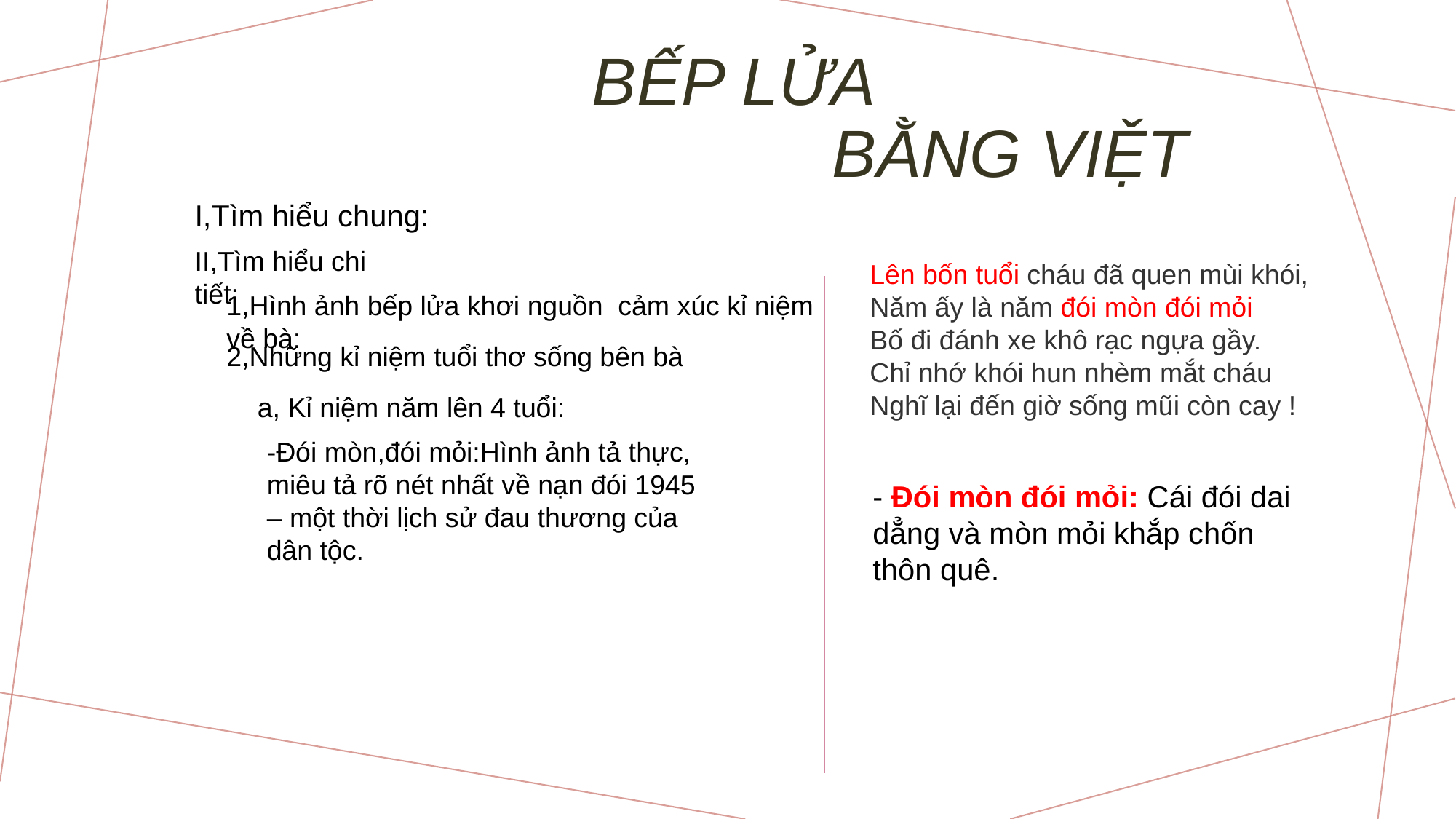

# BẾP LỬA BẰNG VIỆT
I,Tìm hiểu chung:
II,Tìm hiểu chi tiết:
Lên bốn tuổi cháu đã quen mùi khói,
Năm ấy là năm đói mòn đói mỏi
Bố đi đánh xe khô rạc ngựa gầy.
Chỉ nhớ khói hun nhèm mắt cháu
Nghĩ lại đến giờ sống mũi còn cay !
1,Hình ảnh bếp lửa khơi nguồn  cảm xúc kỉ niệm về bà:
2,Những kỉ niệm tuổi thơ sống bên bà
 a, Kỉ niệm năm lên 4 tuổi:
-Đói mòn,đói mỏi:Hình ảnh tả thực, miêu tả rõ nét nhất về nạn đói 1945 – một thời lịch sử đau thương của dân tộc.
- Đói mòn đói mỏi: Cái đói dai dẳng và mòn mỏi khắp chốn thôn quê.